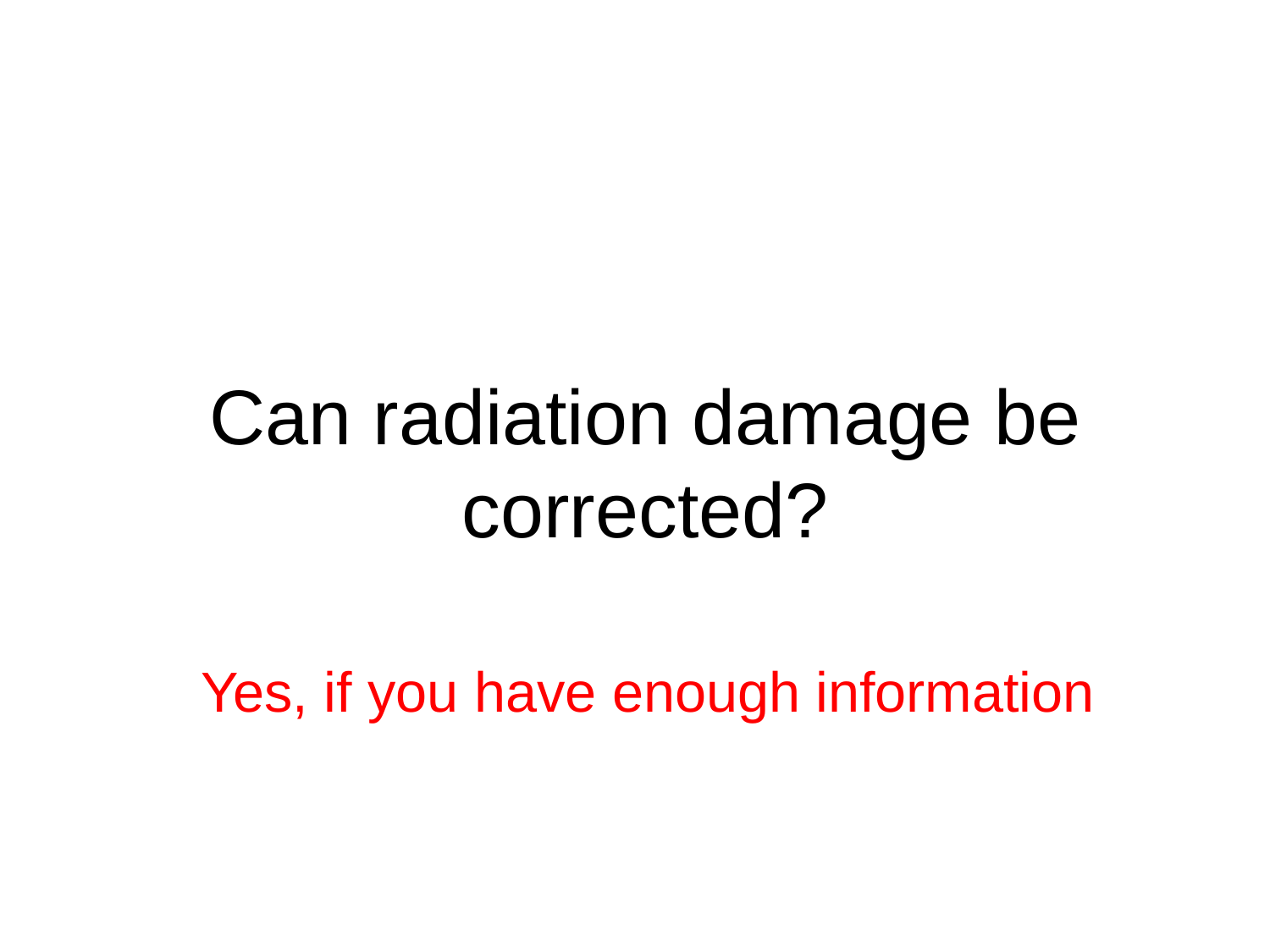

# Can radiation damage be corrected?
Yes, if you have enough information